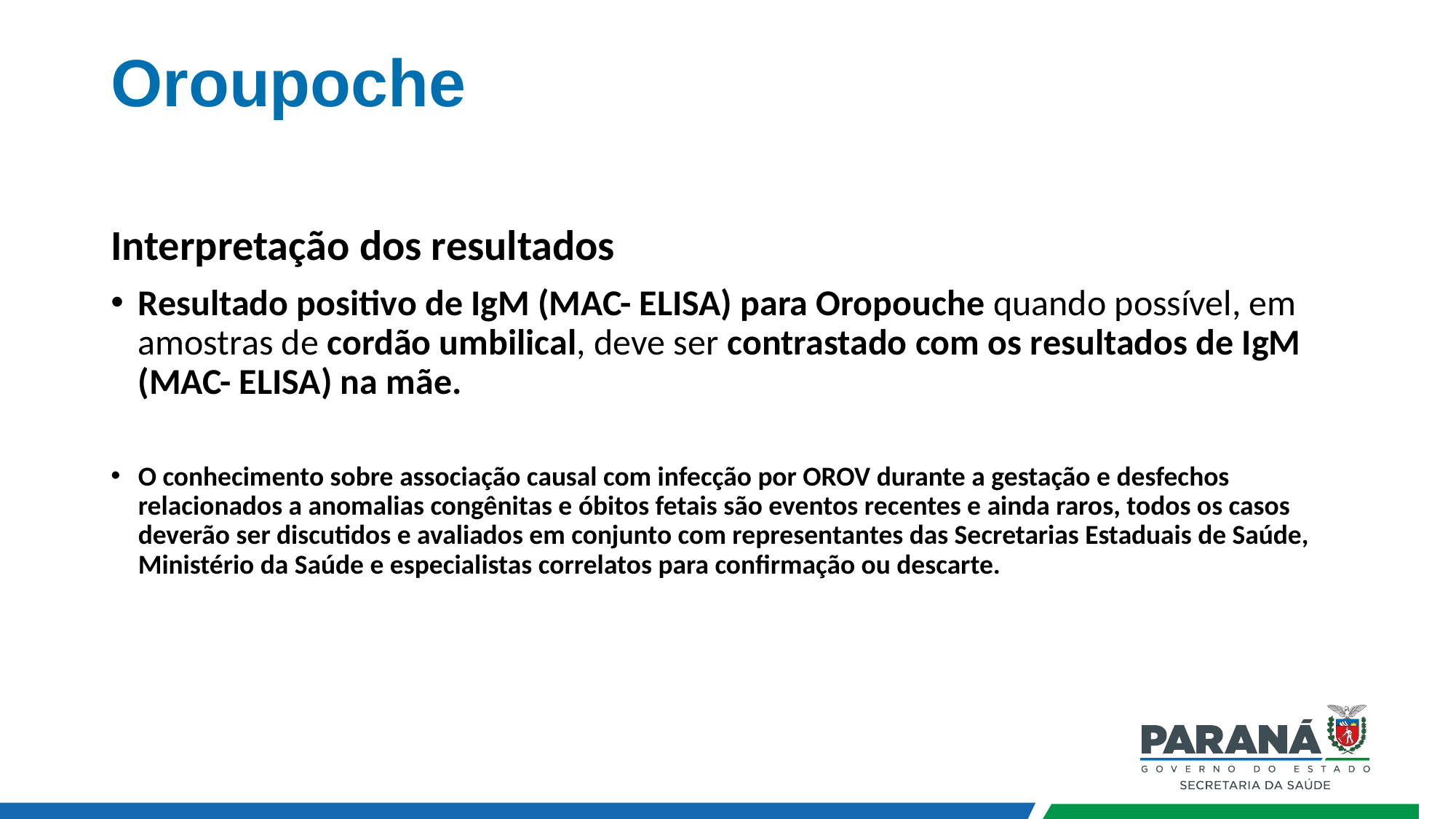

# Oroupoche
Interpretação dos resultados
Resultado positivo de IgM (MAC- ELISA) para Oropouche quando possível, em amostras de cordão umbilical, deve ser contrastado com os resultados de IgM (MAC- ELISA) na mãe.

O conhecimento sobre associação causal com infecção por OROV durante a gestação e desfechos relacionados a anomalias congênitas e óbitos fetais são eventos recentes e ainda raros, todos os casos deverão ser discutidos e avaliados em conjunto com representantes das Secretarias Estaduais de Saúde, Ministério da Saúde e especialistas correlatos para confirmação ou descarte.